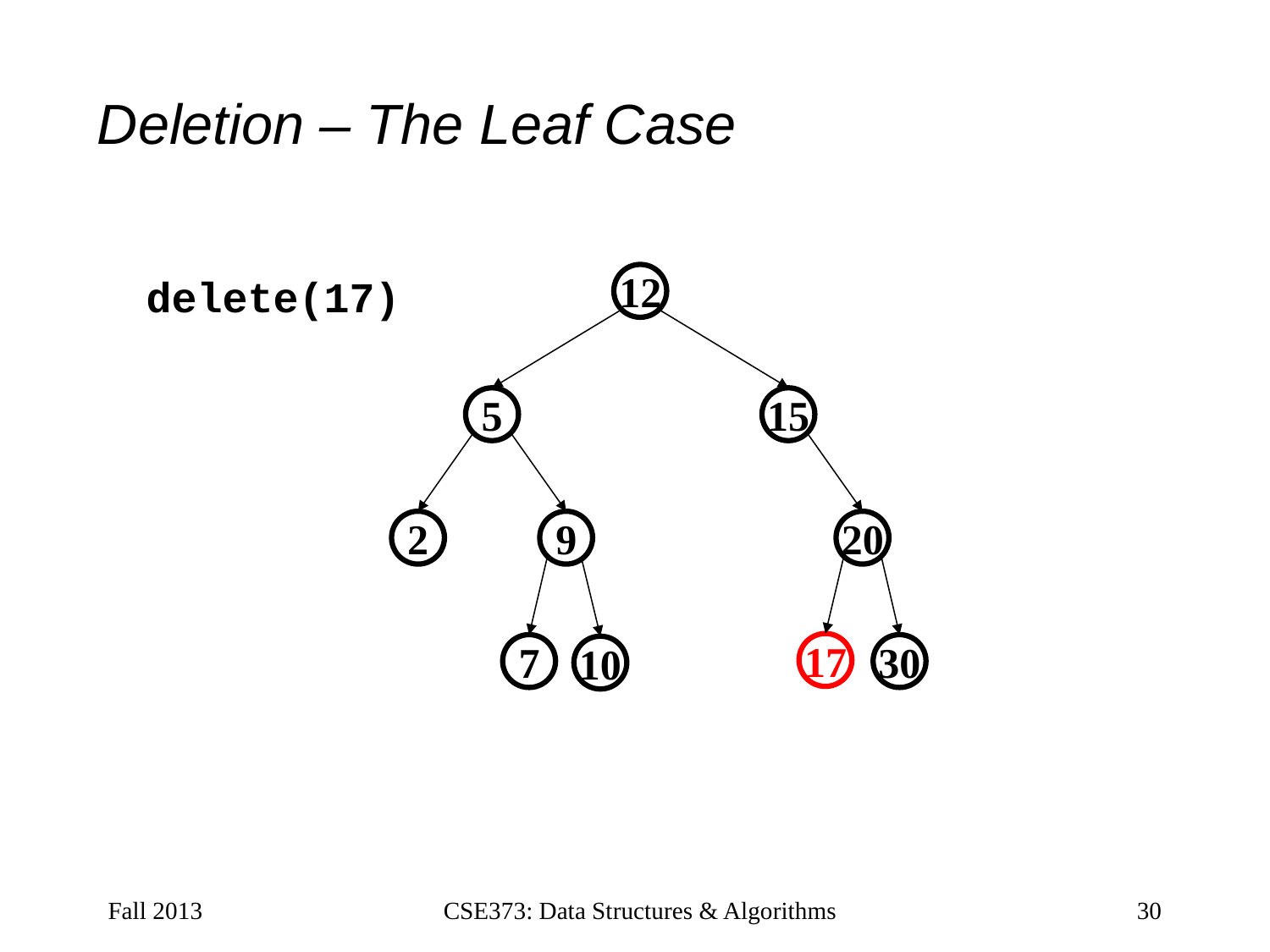

# Deletion – The Leaf Case
delete(17)
12
5
15
2
9
20
17
7
30
10
Fall 2013
CSE373: Data Structures & Algorithms
30